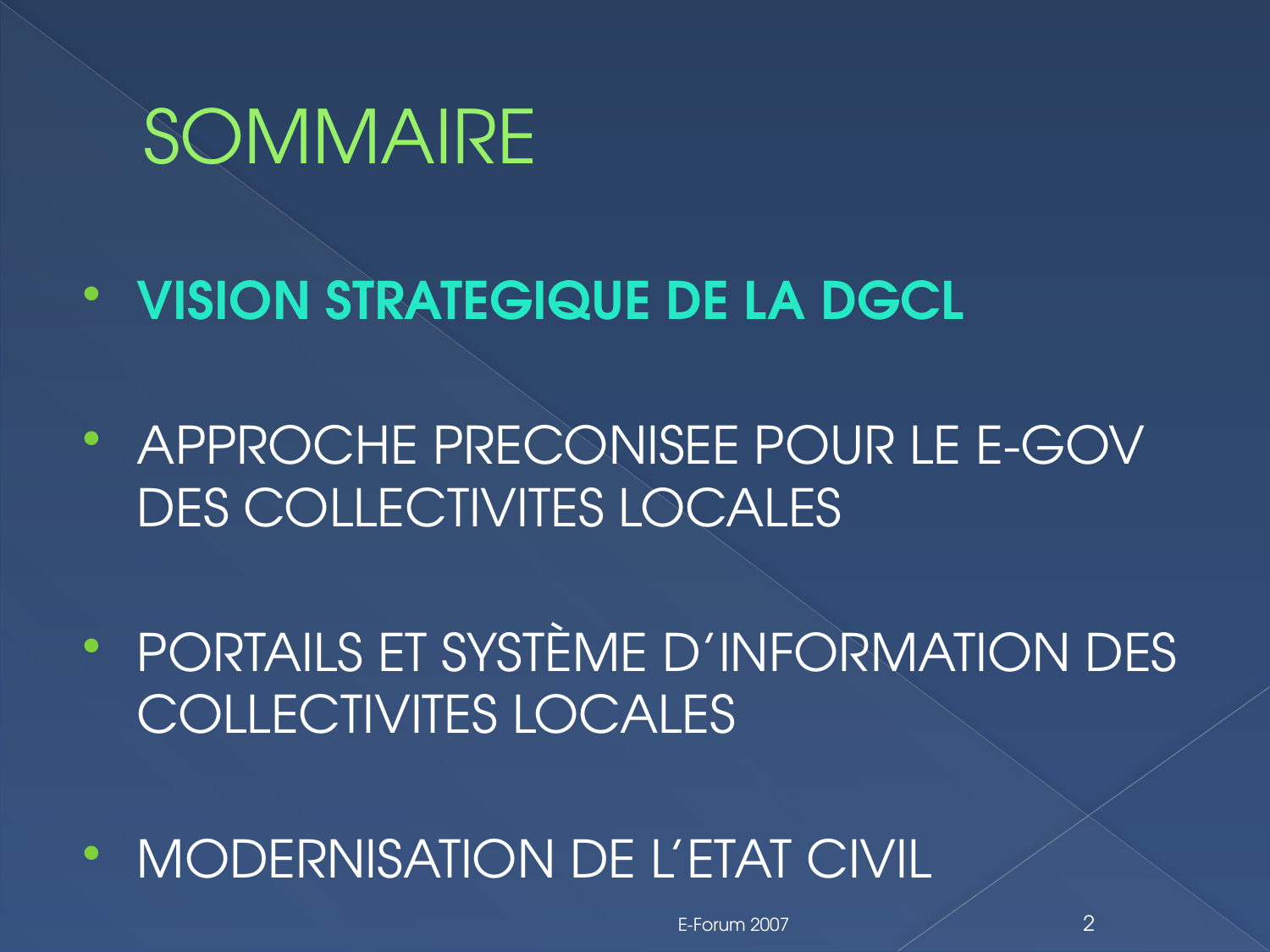

# SOMMAIRE
VISION STRATEGIQUE DE LA DGCL

APPROCHE PRECONISEE POUR LE E-GOV DES COLLECTIVITES LOCALES

PORTAILS ET SYSTÈME D’INFORMATION DES COLLECTIVITES LOCALES

MODERNISATION DE L’ETAT CIVIL
E-Forum 2007
2